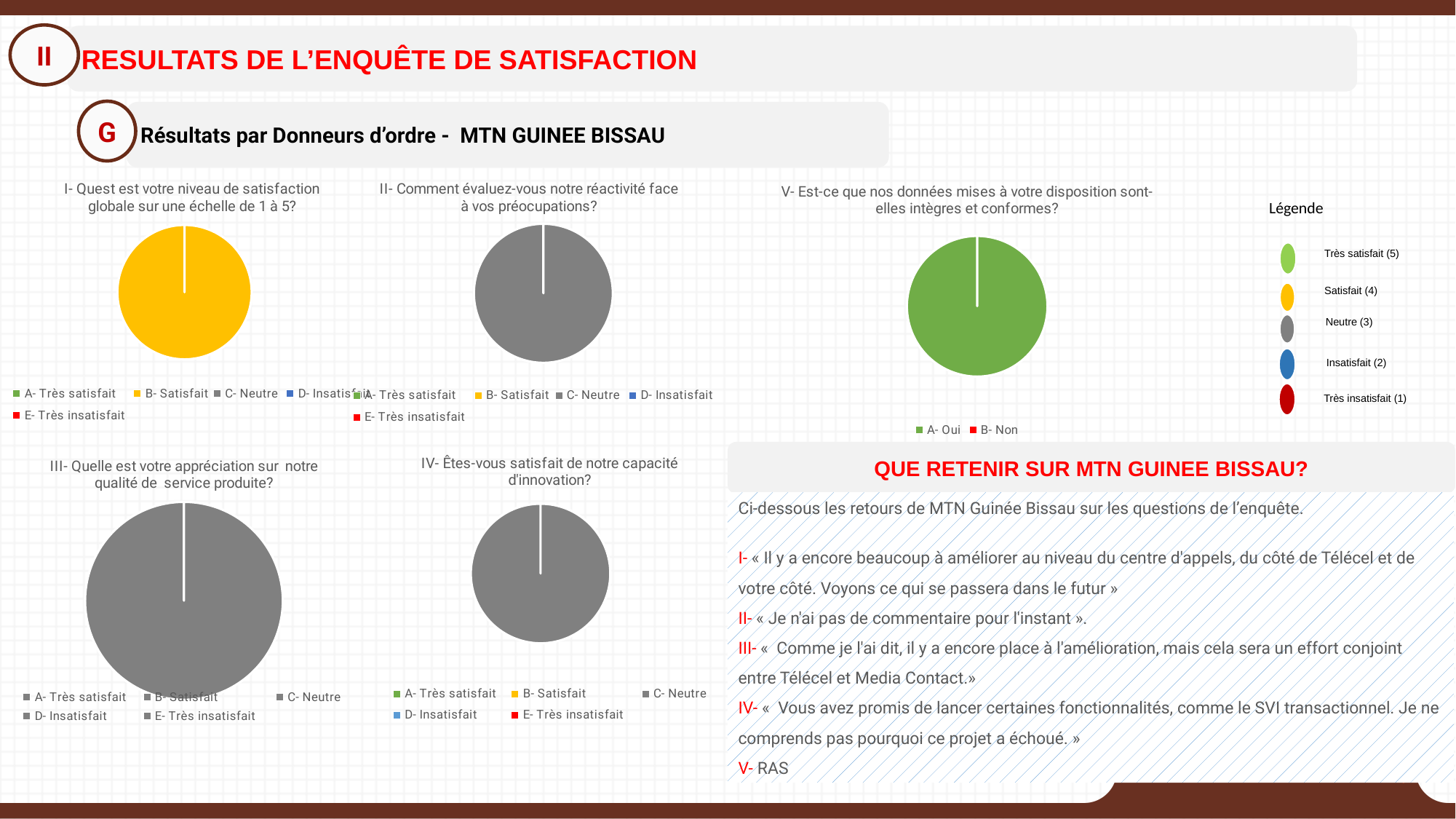

II
RESULTATS DE L’ENQUÊTE DE SATISFACTION
G
Résultats par Donneurs d’ordre -  MTN GUINEE BISSAU

### Chart: II- Comment évaluez-vous notre réactivité face à vos préocupations?

| Category |  |
|---|---|
| II- Comment évaluez-vous notre réactivité face à vos préocupations? | None |
| A- Très satisfait | 0.0 |
| B- Satisfait | 0.0 |
| C- Neutre  | 1.0 |
| D- Insatisfait  | 0.0 |
| E- Très insatisfait  | 0.0 |

### Chart: I- Quest est votre niveau de satisfaction globale sur une échelle de 1 à 5?

| Category |  |
|---|---|
| A- Très satisfait | 0.0 |
| B- Satisfait | 1.0 |
| C- Neutre  | 0.0 |
| D- Insatisfait  | 0.0 |
| E- Très insatisfait  | 0.0 |

### Chart: V- Est-ce que nos données mises à votre disposition sont-elles intègres et conformes?

| Category |  |
|---|---|
| V- Est-ce que nos données mises à votre disposition sont-elles intègres et conformes? | None |
| A- Oui | 1.0 |
| B- Non | 0.0 |
Légende
Très satisfait (5)

Satisfait (4)

Neutre (3)

Insatisfait (2)

Très insatisfait (1)

### Chart: IV- Êtes-vous satisfait de notre capacité d'innovation?

| Category |  |
|---|---|
| IV- Êtes-vous satisfait de notre capacité d'innovation? | None |
| A- Très satisfait | 0.0 |
| B- Satisfait | 0.0 |
| C- Neutre  | 1.0 |
| D- Insatisfait  | 0.0 |
| E- Très insatisfait  | 0.0 |

### Chart: III- Quelle est votre appréciation sur  notre qualité de  service produite?

| Category |  |
|---|---|
| III- Quelle est votre appréciation sur  notre qualité de  service produite? | None |
| A- Très satisfait | 0.0 |
| B- Satisfait | 0.0 |
| C- Neutre  | 1.0 |
| D- Insatisfait  | 0.0 |
| E- Très insatisfait  | 0.0 |
QUE RETENIR SUR MTN GUINEE BISSAU?
Ci-dessous les retours de MTN Guinée Bissau sur les questions de l’enquête.

I- « Il y a encore beaucoup à améliorer au niveau du centre d'appels, du côté de Télécel et de votre côté. Voyons ce qui se passera dans le futur »
II- « Je n'ai pas de commentaire pour l'instant ».
III- «  Comme je l'ai dit, il y a encore place à l'amélioration, mais cela sera un effort conjoint entre Télécel et Media Contact.»
IV- «  Vous avez promis de lancer certaines fonctionnalités, comme le SVI transactionnel. Je ne comprends pas pourquoi ce projet a échoué. »
V- RAS